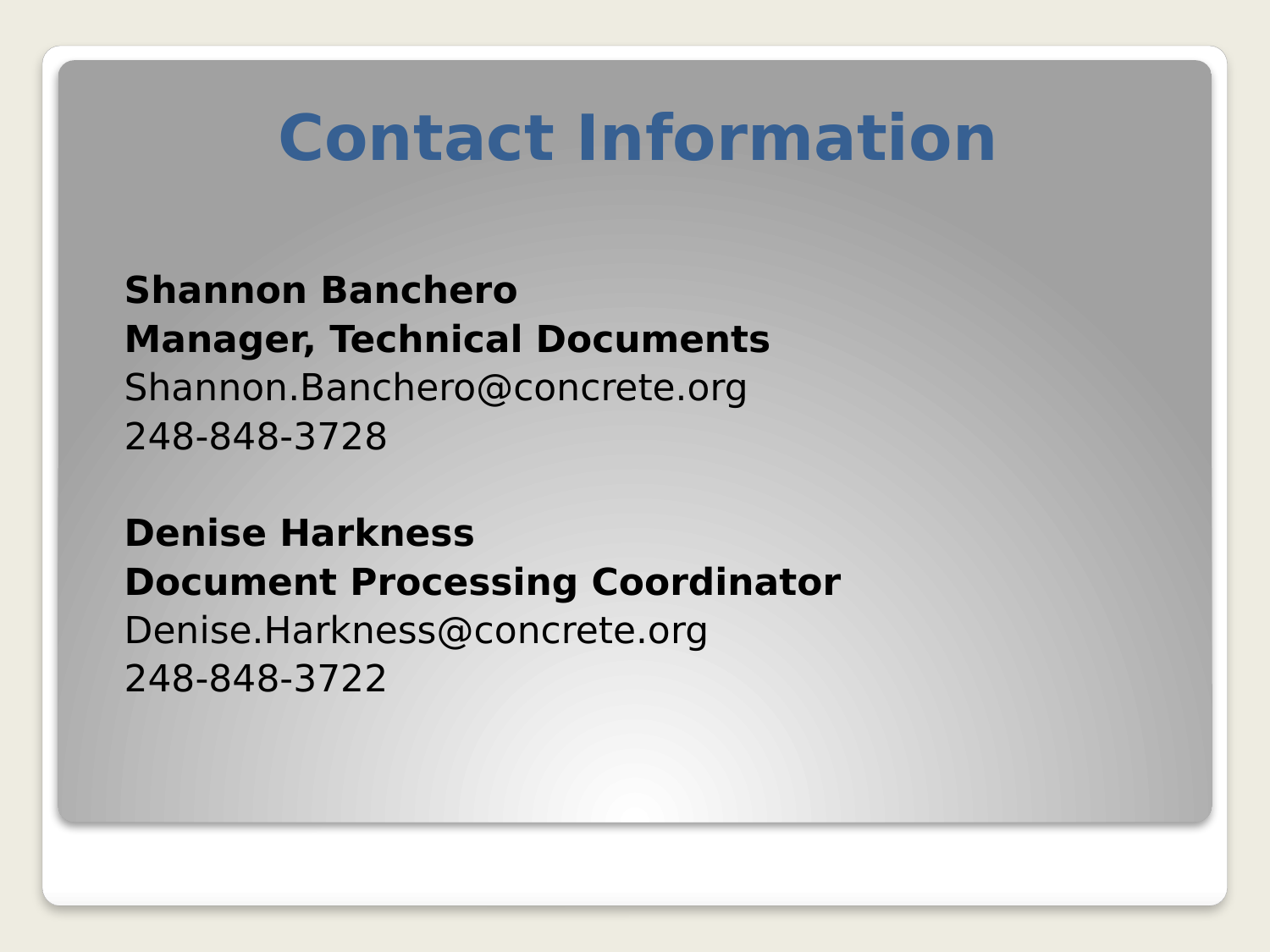

# Contact Information
Shannon Banchero
Manager, Technical Documents
Shannon.Banchero@concrete.org
248-848-3728

Denise Harkness
Document Processing Coordinator
Denise.Harkness@concrete.org
248-848-3722